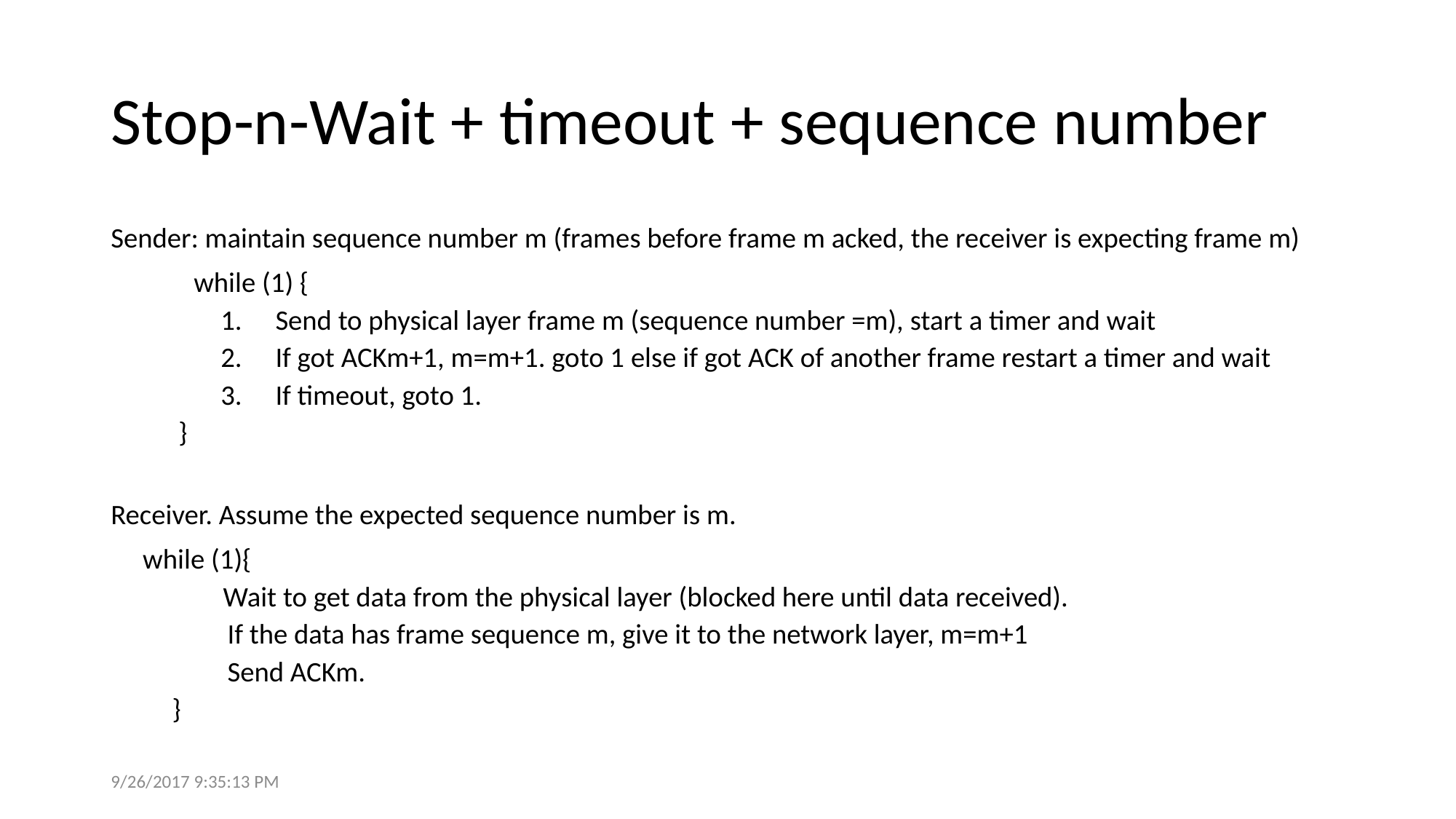

# Stop-n-Wait + timeout + sequence number
Sender: maintain sequence number m (frames before frame m acked, the receiver is expecting frame m)
             while (1) {
Send to physical layer frame m (sequence number =m), start a timer and wait
If got ACKm+1, m=m+1. goto 1 else if got ACK of another frame restart a timer and wait
If timeout, goto 1.
  }

Receiver. Assume the expected sequence number is m.
     while (1){
         Wait to get data from the physical layer (blocked here until data received).
	If the data has frame sequence m, give it to the network layer, m=m+1
	Send ACKm.
 }

9/26/2017 9:35:13 PM